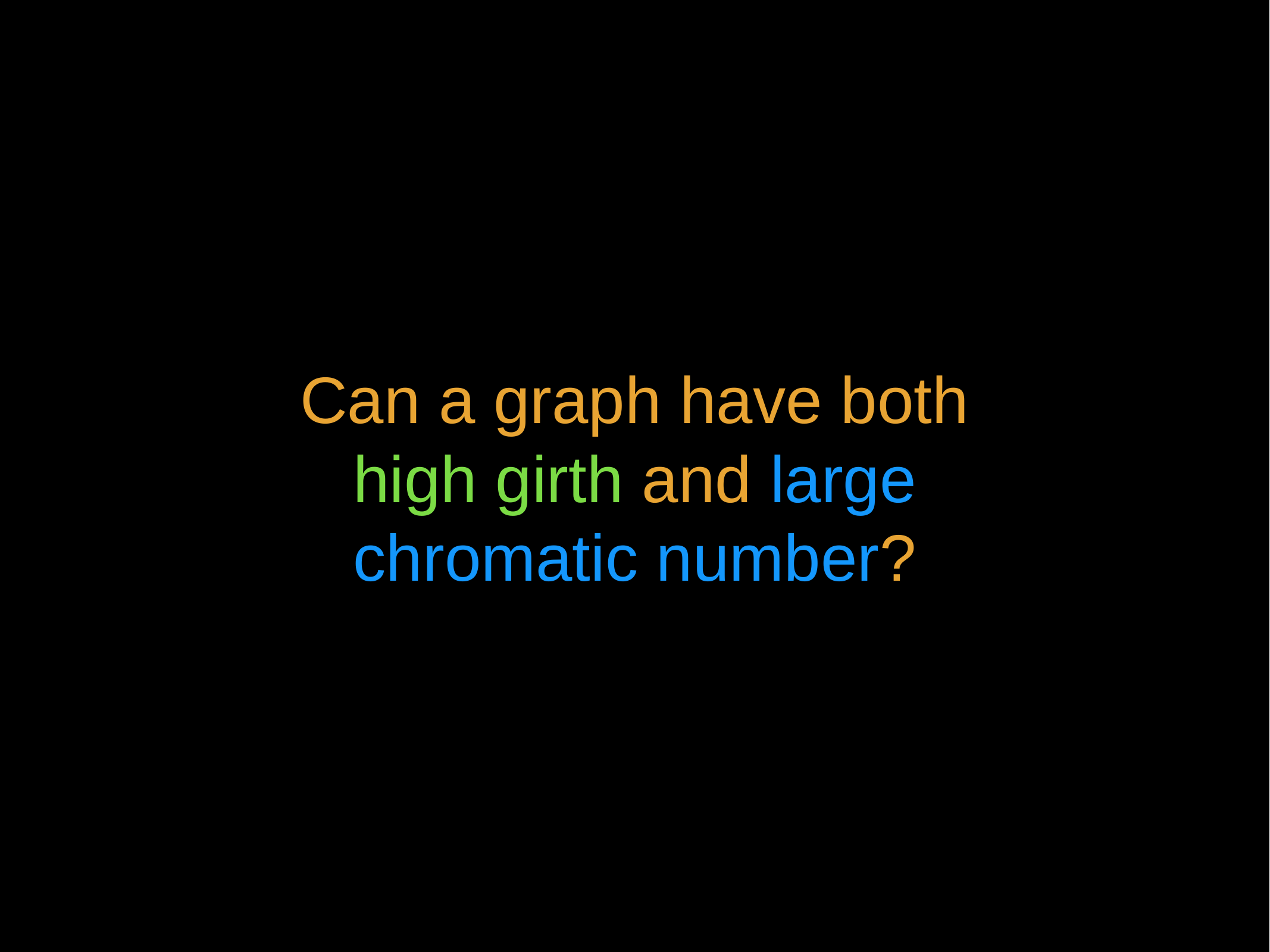

Can a graph have both high girth and large chromatic number?